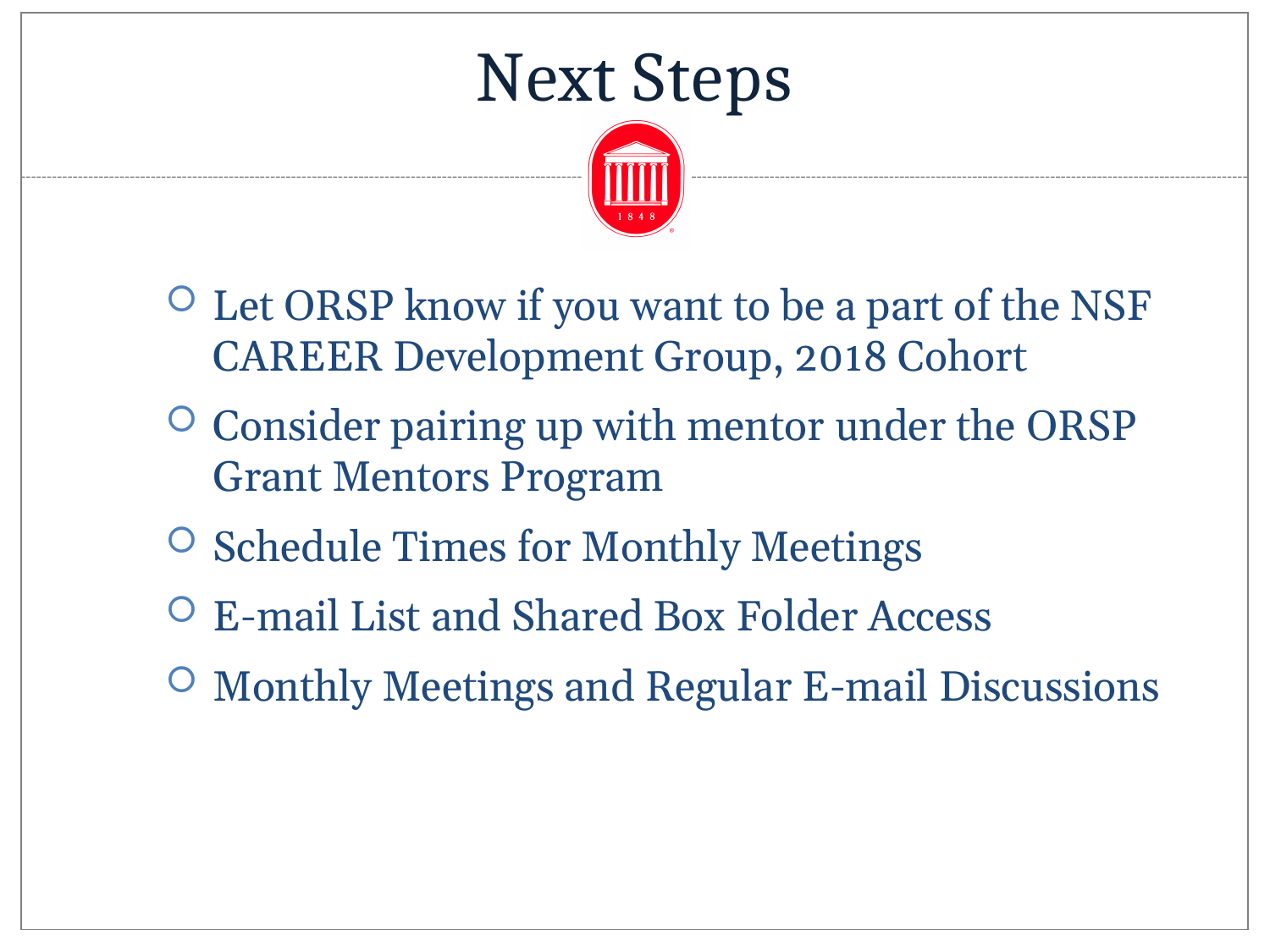

# Next Steps
Let ORSP know if you want to be a part of the NSF CAREER Development Group, 2018 Cohort
Consider pairing up with mentor under the ORSP Grant Mentors Program
Schedule Times for Monthly Meetings
E-mail List and Shared Box Folder Access
Monthly Meetings and Regular E-mail Discussions